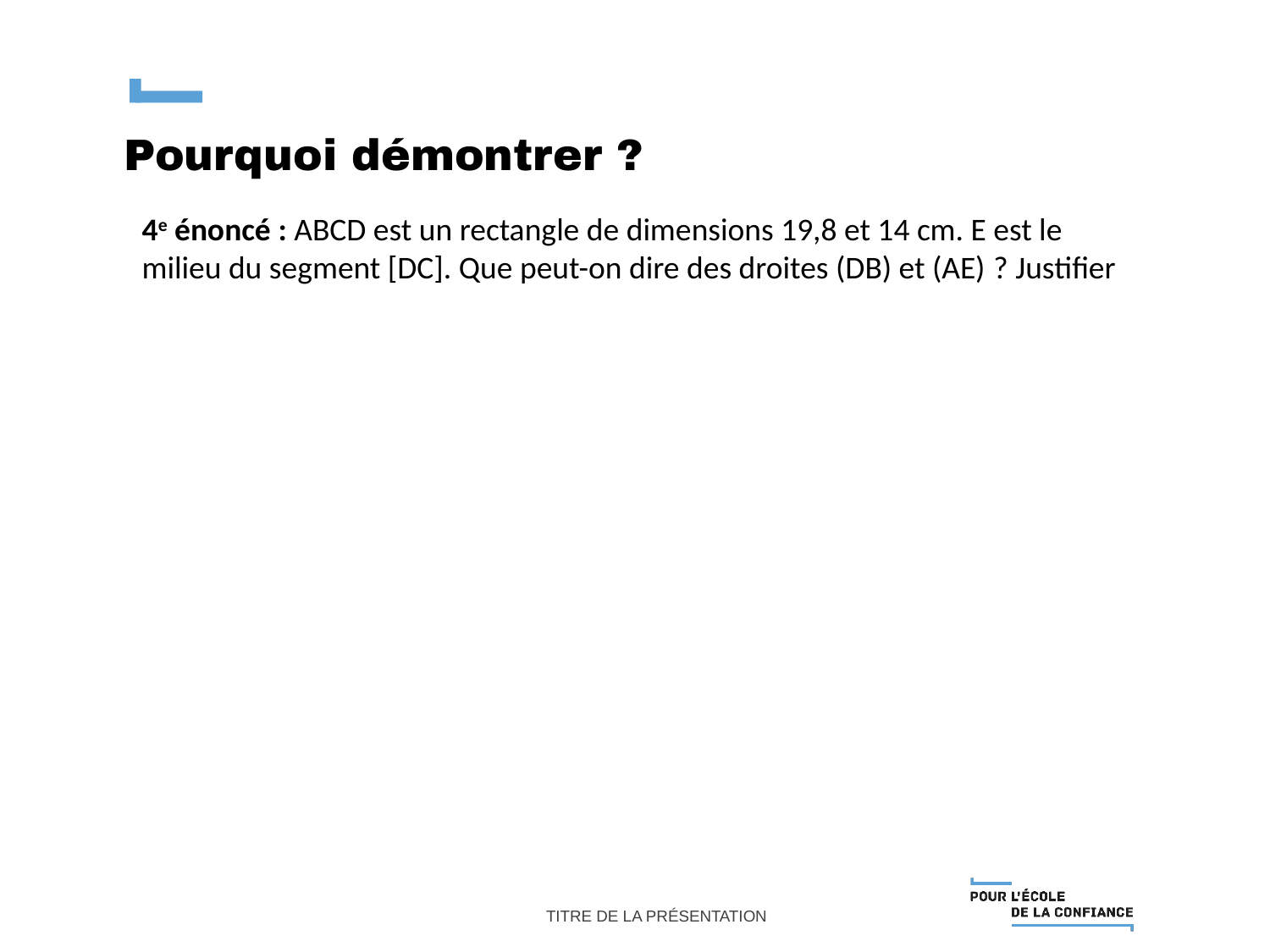

Pourquoi démontrer ?

4e énoncé : ABCD est un rectangle de dimensions 19,8 et 14 cm. E est le milieu du segment [DC]. Que peut-on dire des droites (DB) et (AE) ? Justifier

Titre de la présentation